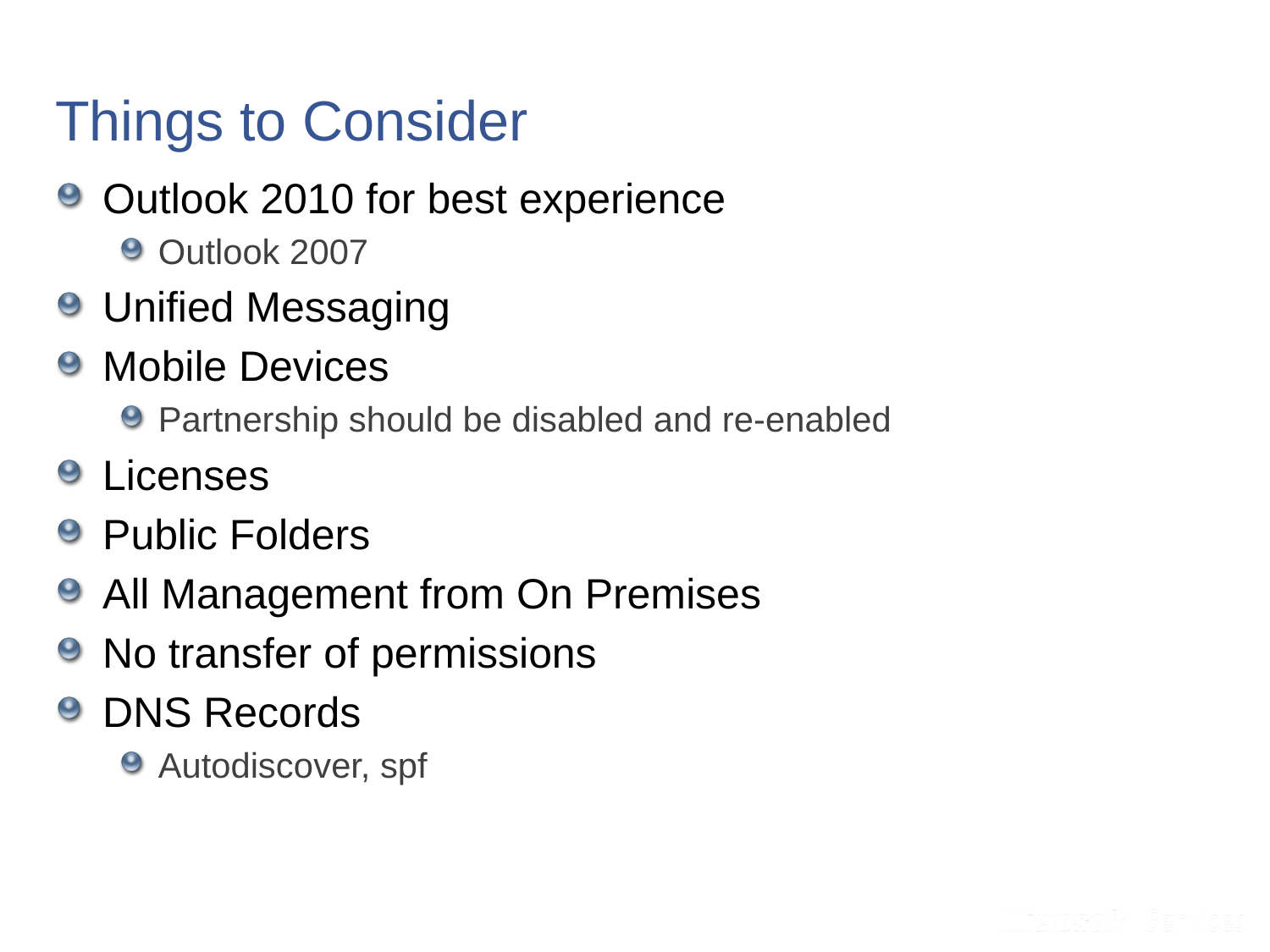

# Things to Consider
Outlook 2010 for best experience
Outlook 2007
Unified Messaging
Mobile Devices
Partnership should be disabled and re-enabled
Licenses
Public Folders
All Management from On Premises
No transfer of permissions
DNS Records
Autodiscover, spf

Microsoft Confidential
27